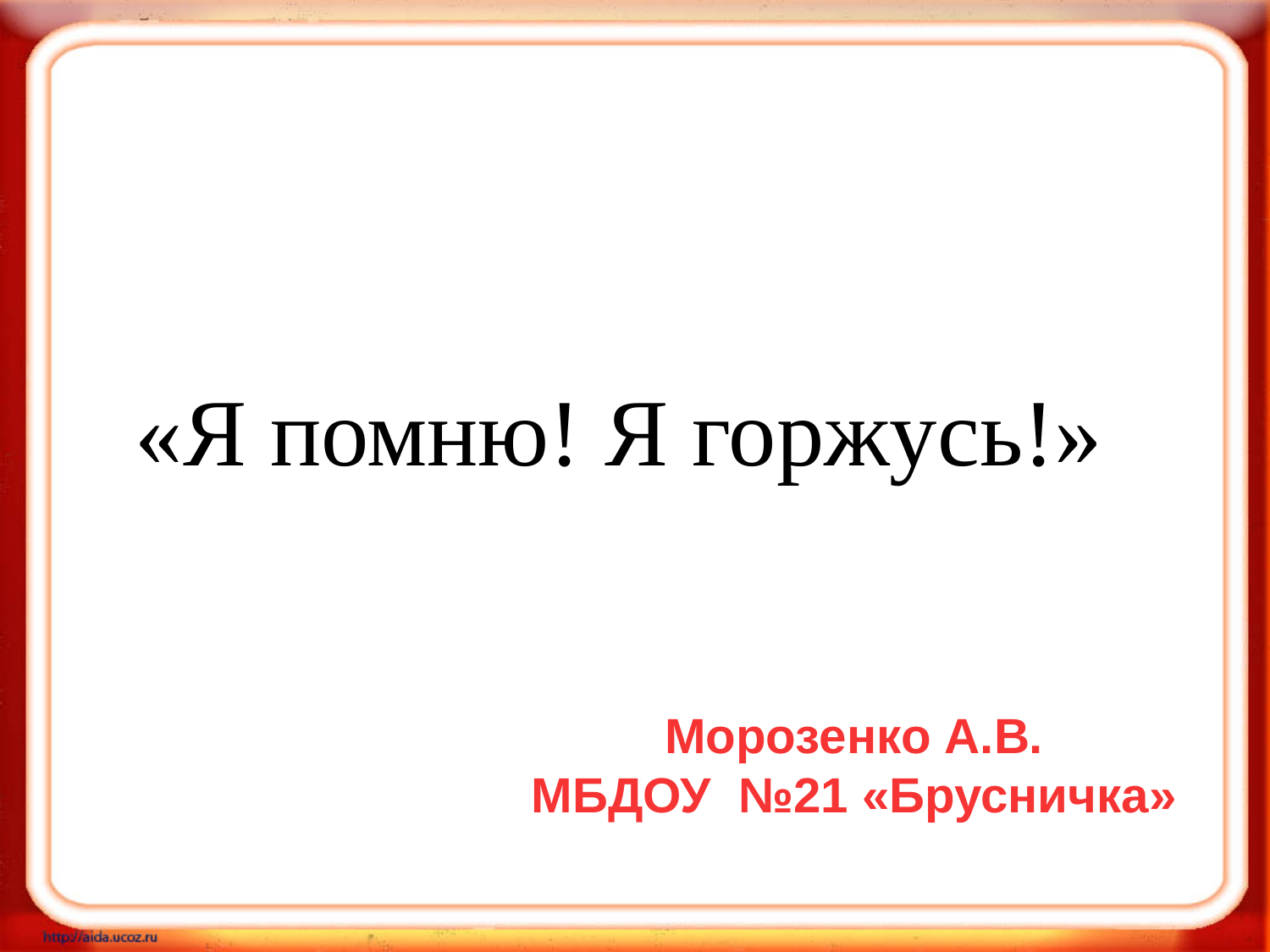

«Я помню! Я горжусь!»
# Морозенко А.В. МБДОУ  №21 «Брусничка»